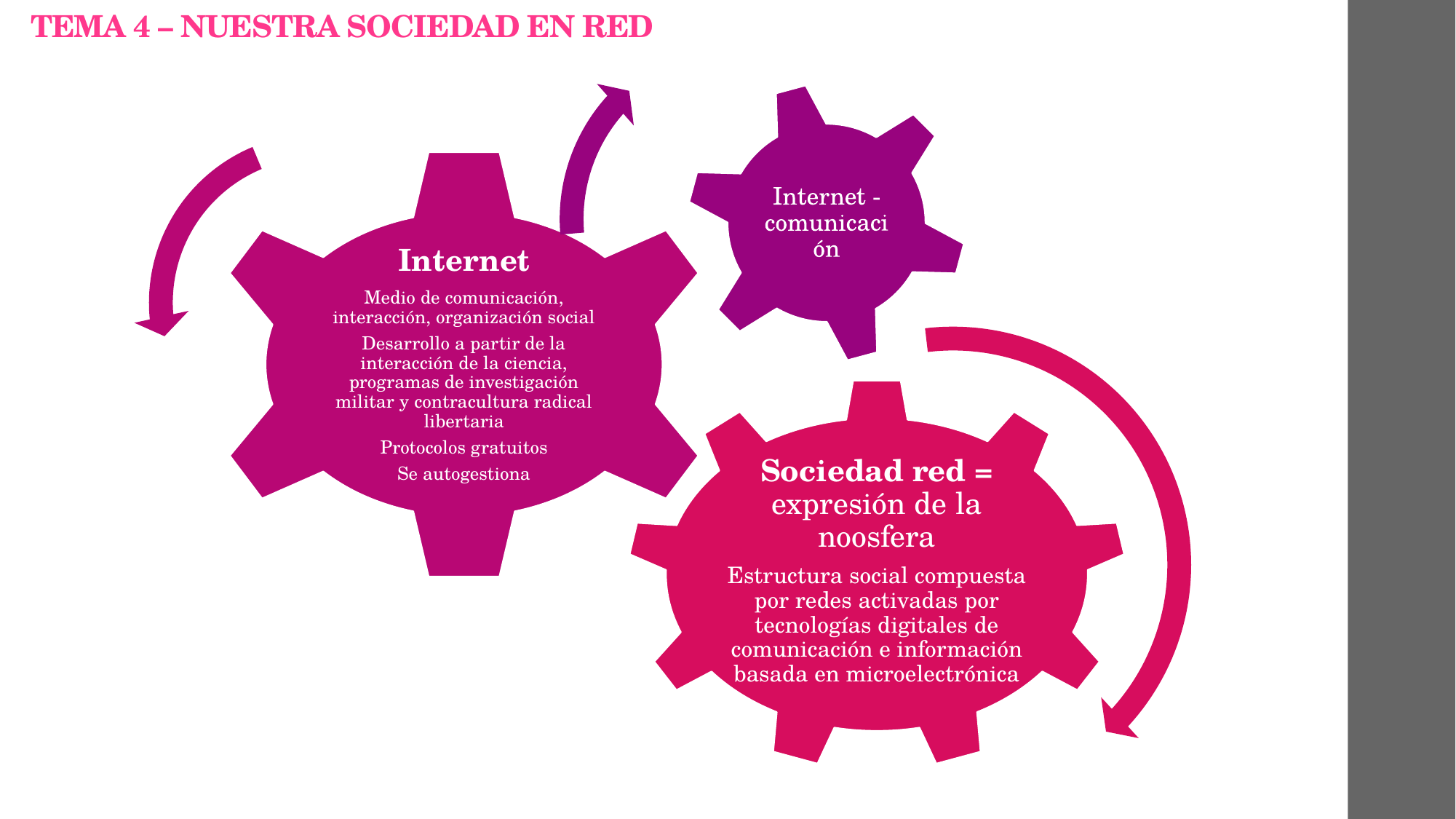

# TEMA 4 – NUESTRA SOCIEDAD EN RED
Sociedad red = expresión de la noosfera
Estructura social compuesta por redes activadas por tecnologías digitales de comunicación e información basada en microelectrónica
Internet
Medio de comunicación, interacción, organización social
Desarrollo a partir de la interacción de la ciencia, programas de investigación militar y contracultura radical libertaria
Protocolos gratuitos
Se autogestiona
Internet - comunicación